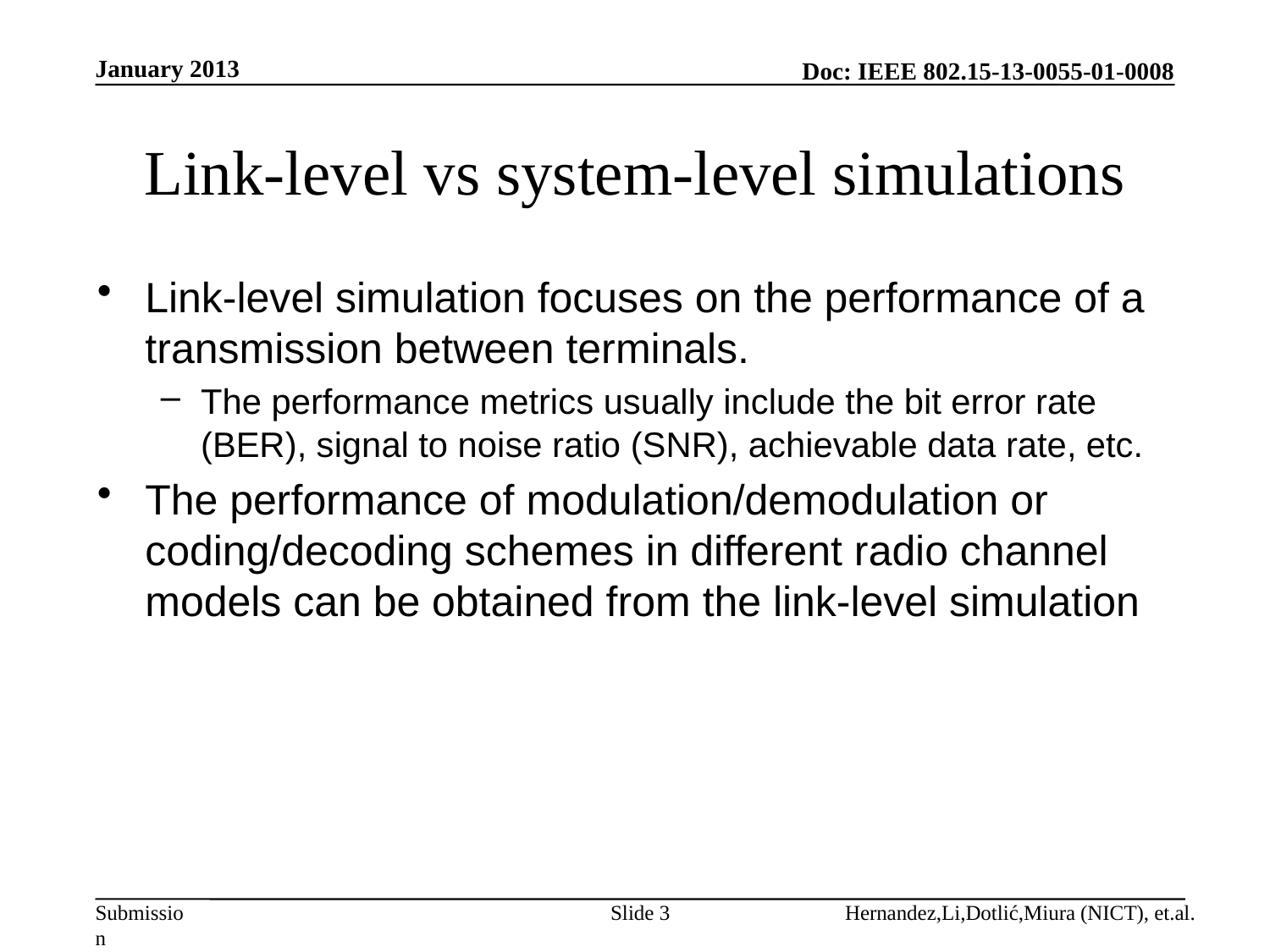

January 2013
# Link-level vs system-level simulations
Link-level simulation focuses on the performance of a transmission between terminals.
The performance metrics usually include the bit error rate (BER), signal to noise ratio (SNR), achievable data rate, etc.
The performance of modulation/demodulation or coding/decoding schemes in different radio channel models can be obtained from the link-level simulation

Slide 3
Hernandez,Li,Dotlić,Miura (NICT), et.al.